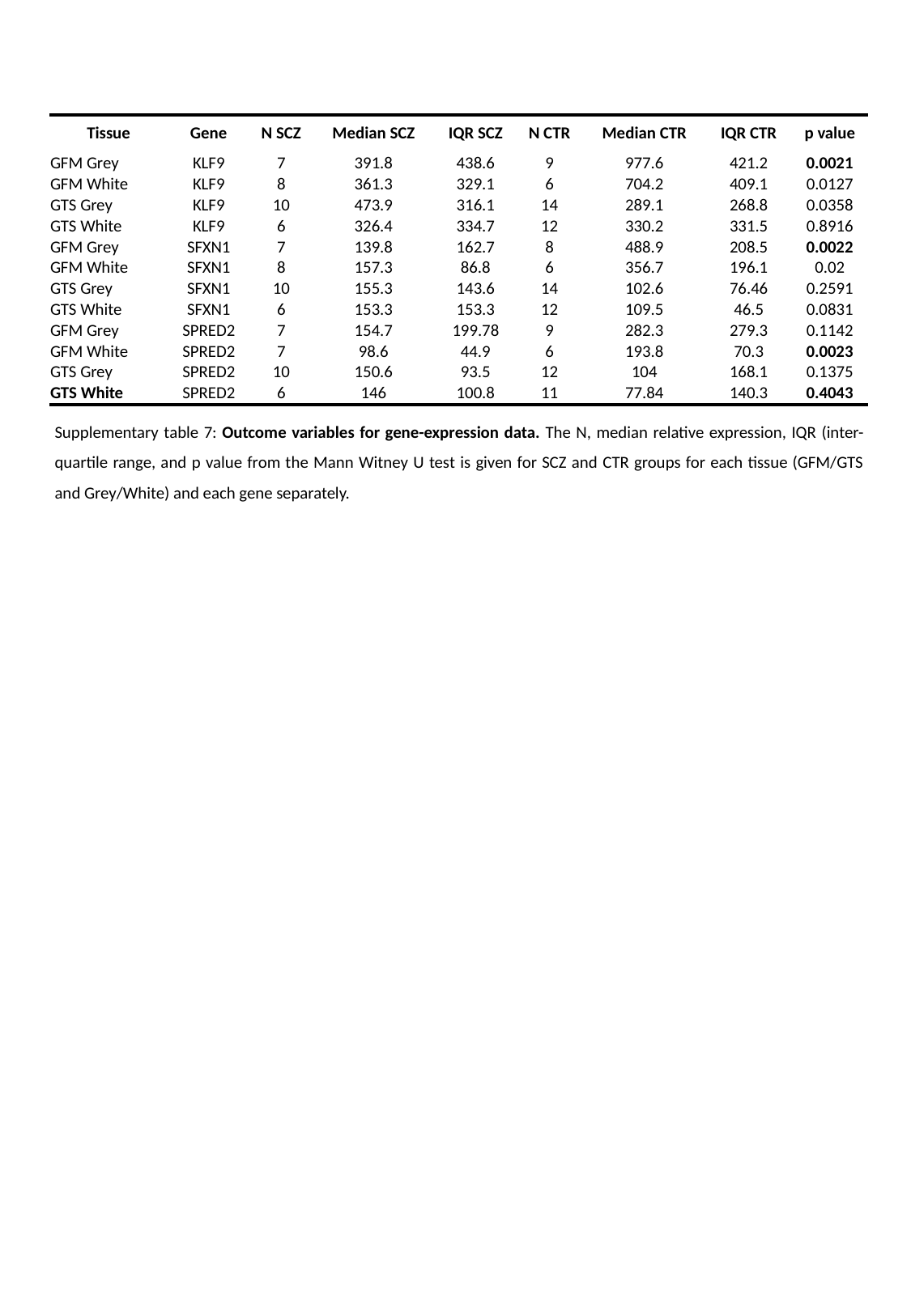

| Tissue | Gene | N SCZ | Median SCZ | IQR SCZ | N CTR | Median CTR | IQR CTR | p value |
| --- | --- | --- | --- | --- | --- | --- | --- | --- |
| GFM Grey | KLF9 | 7 | 391.8 | 438.6 | 9 | 977.6 | 421.2 | 0.0021 |
| GFM White | KLF9 | 8 | 361.3 | 329.1 | 6 | 704.2 | 409.1 | 0.0127 |
| GTS Grey | KLF9 | 10 | 473.9 | 316.1 | 14 | 289.1 | 268.8 | 0.0358 |
| GTS White | KLF9 | 6 | 326.4 | 334.7 | 12 | 330.2 | 331.5 | 0.8916 |
| GFM Grey | SFXN1 | 7 | 139.8 | 162.7 | 8 | 488.9 | 208.5 | 0.0022 |
| GFM White | SFXN1 | 8 | 157.3 | 86.8 | 6 | 356.7 | 196.1 | 0.02 |
| GTS Grey | SFXN1 | 10 | 155.3 | 143.6 | 14 | 102.6 | 76.46 | 0.2591 |
| GTS White | SFXN1 | 6 | 153.3 | 153.3 | 12 | 109.5 | 46.5 | 0.0831 |
| GFM Grey | SPRED2 | 7 | 154.7 | 199.78 | 9 | 282.3 | 279.3 | 0.1142 |
| GFM White | SPRED2 | 7 | 98.6 | 44.9 | 6 | 193.8 | 70.3 | 0.0023 |
| GTS Grey | SPRED2 | 10 | 150.6 | 93.5 | 12 | 104 | 168.1 | 0.1375 |
| GTS White | SPRED2 | 6 | 146 | 100.8 | 11 | 77.84 | 140.3 | 0.4043 |
Supplementary table 7: Outcome variables for gene-expression data. The N, median relative expression, IQR (inter-quartile range, and p value from the Mann Witney U test is given for SCZ and CTR groups for each tissue (GFM/GTS and Grey/White) and each gene separately.